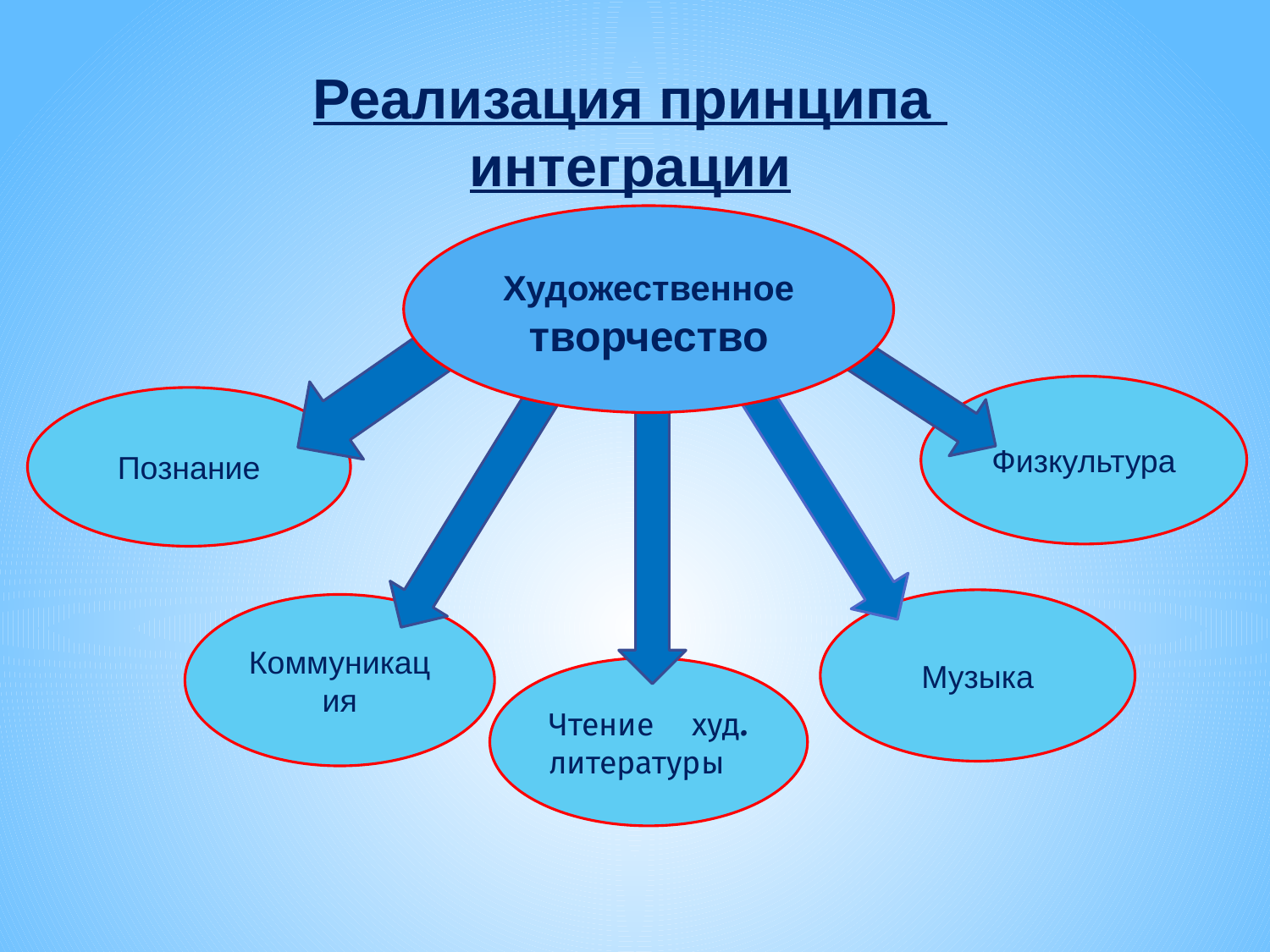

Реализация принципа
интеграции
Художественное творчество

Физкультура
Познание

Музыка
Коммуникация
Чтение худ. литературы